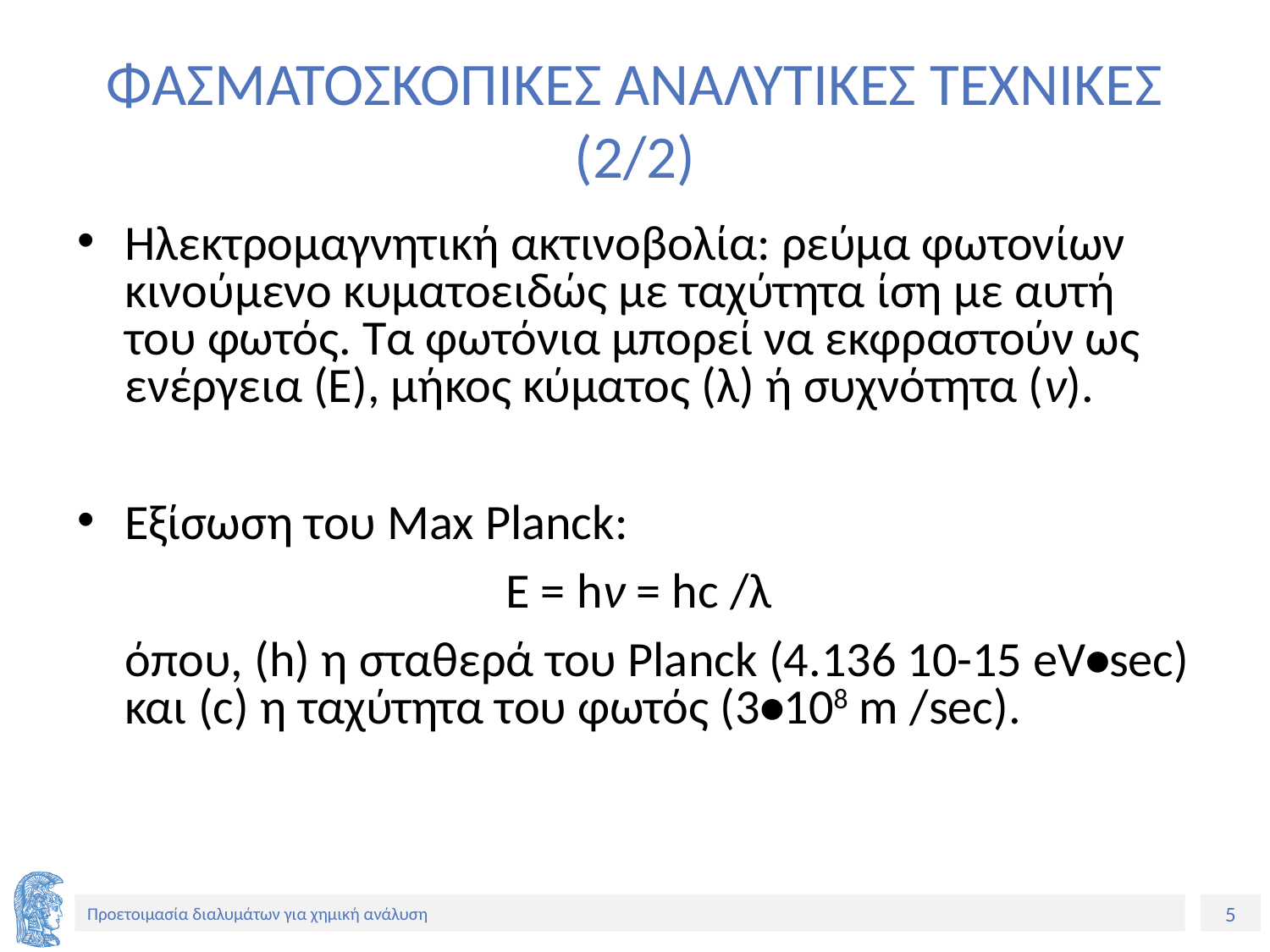

# ΦΑΣΜΑΤΟΣΚΟΠΙΚΕΣ ΑΝΑΛΥΤΙΚΕΣ ΤΕΧΝΙΚΕΣ (2/2)
Ηλεκτρομαγνητική ακτινοβολία: ρεύμα φωτονίων κινούμενο κυματοειδώς με ταχύτητα ίση με αυτή του φωτός. Τα φωτόνια μπορεί να εκφραστούν ως ενέργεια (Ε), μήκος κύματος (λ) ή συχνότητα (ν).

Eξίσωση του Max Planck:
				E = hν = hc /λ
	όπου, (h) η σταθερά του Planck (4.136 10-15 eV⦁sec) και (c) η ταχύτητα του φωτός (3⦁108 m /sec).